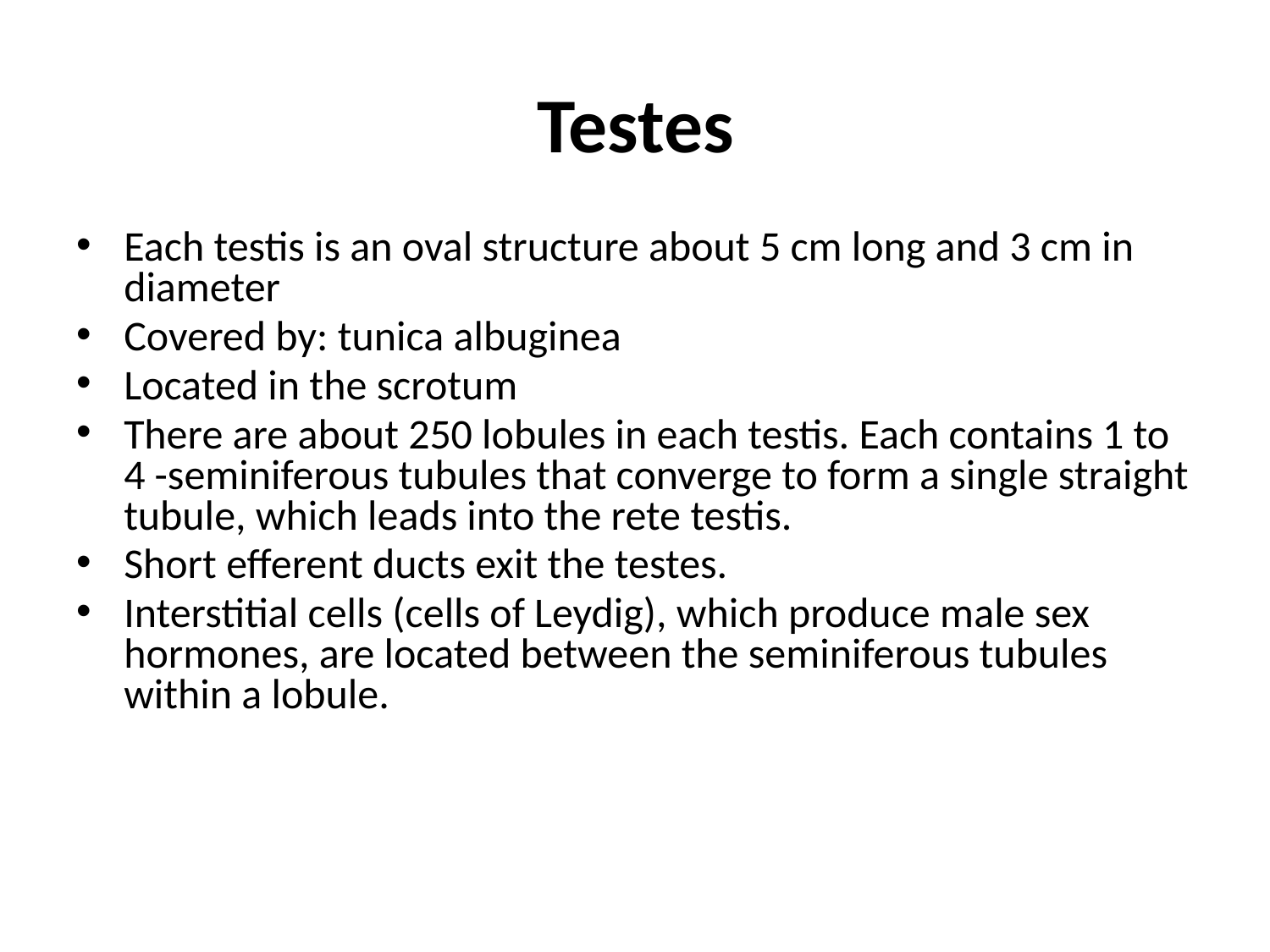

# Testes
Each testis is an oval structure about 5 cm long and 3 cm in diameter
Covered by: tunica albuginea
Located in the scrotum
There are about 250 lobules in each testis. Each contains 1 to 4 -seminiferous tubules that converge to form a single straight tubule, which leads into the rete testis.
Short efferent ducts exit the testes.
Interstitial cells (cells of Leydig), which produce male sex hormones, are located between the seminiferous tubules within a lobule.